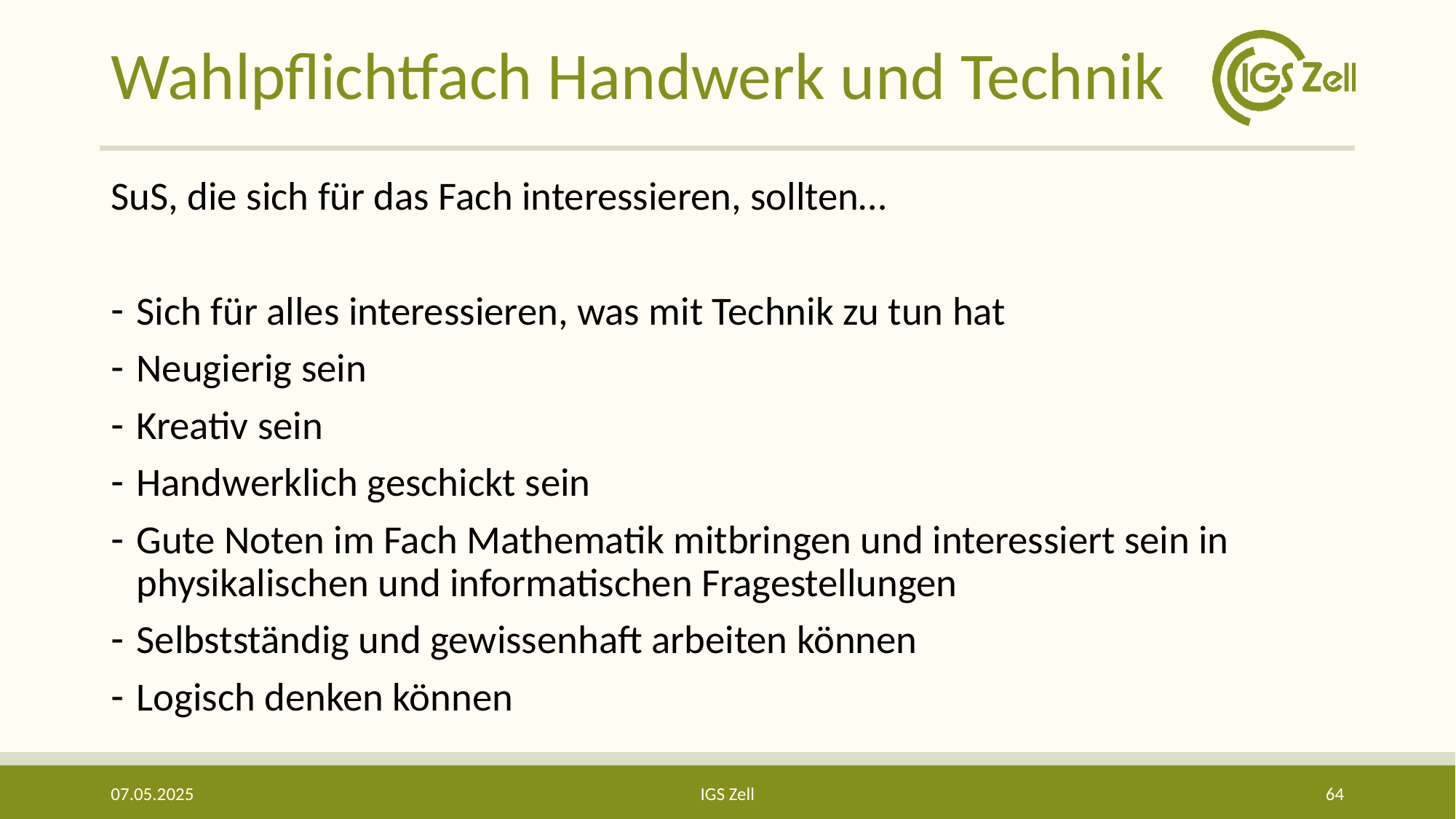

# Wahlpflichtfach Handwerk und Technik
SuS, die sich für das Fach interessieren, sollten…

Sich für alles interessieren, was mit Technik zu tun hat
Neugierig sein
Kreativ sein
Handwerklich geschickt sein
Gute Noten im Fach Mathematik mitbringen und interessiert sein in physikalischen und informatischen Fragestellungen
Selbstständig und gewissenhaft arbeiten können
Logisch denken können
07.05.2025
IGS Zell
64